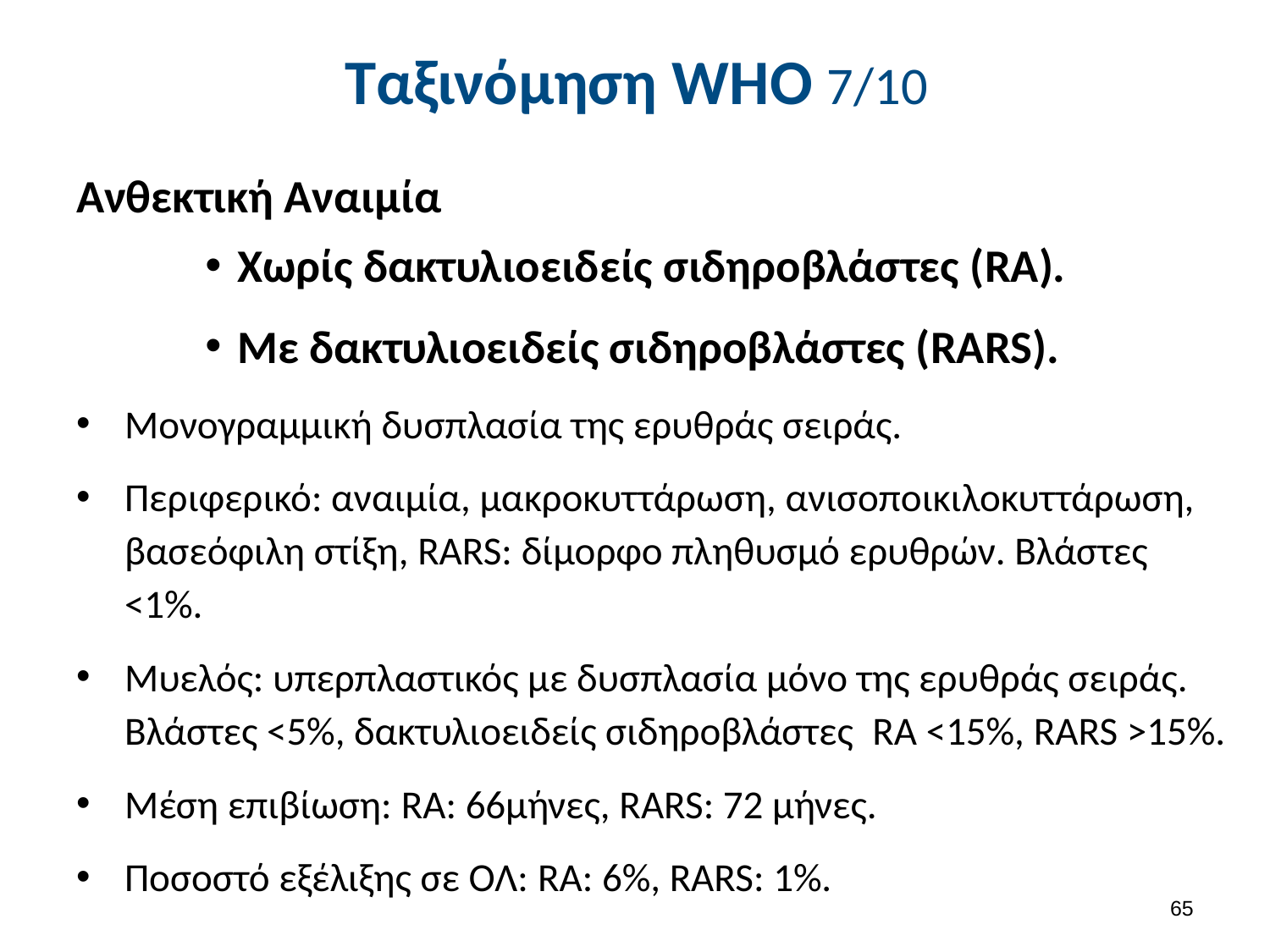

# Ταξινόμηση WHO 7/10
Ανθεκτική Αναιμία
Χωρίς δακτυλιοειδείς σιδηροβλάστες (RA).
Με δακτυλιοειδείς σιδηροβλάστες (RARS).
Μονογραμμική δυσπλασία της ερυθράς σειράς.
Περιφερικό: αναιμία, μακροκυττάρωση, ανισοποικιλοκυττάρωση, βασεόφιλη στίξη, RARS: δίμορφο πληθυσμό ερυθρών. Βλάστες <1%.
Μυελός: υπερπλαστικός με δυσπλασία μόνο της ερυθράς σειράς. Βλάστες <5%, δακτυλιοειδείς σιδηροβλάστες  RA <15%, RARS >15%.
Μέση επιβίωση: RA: 66μήνες, RARS: 72 μήνες.
Ποσοστό εξέλιξης σε ΟΛ: RA: 6%, RARS: 1%.
65